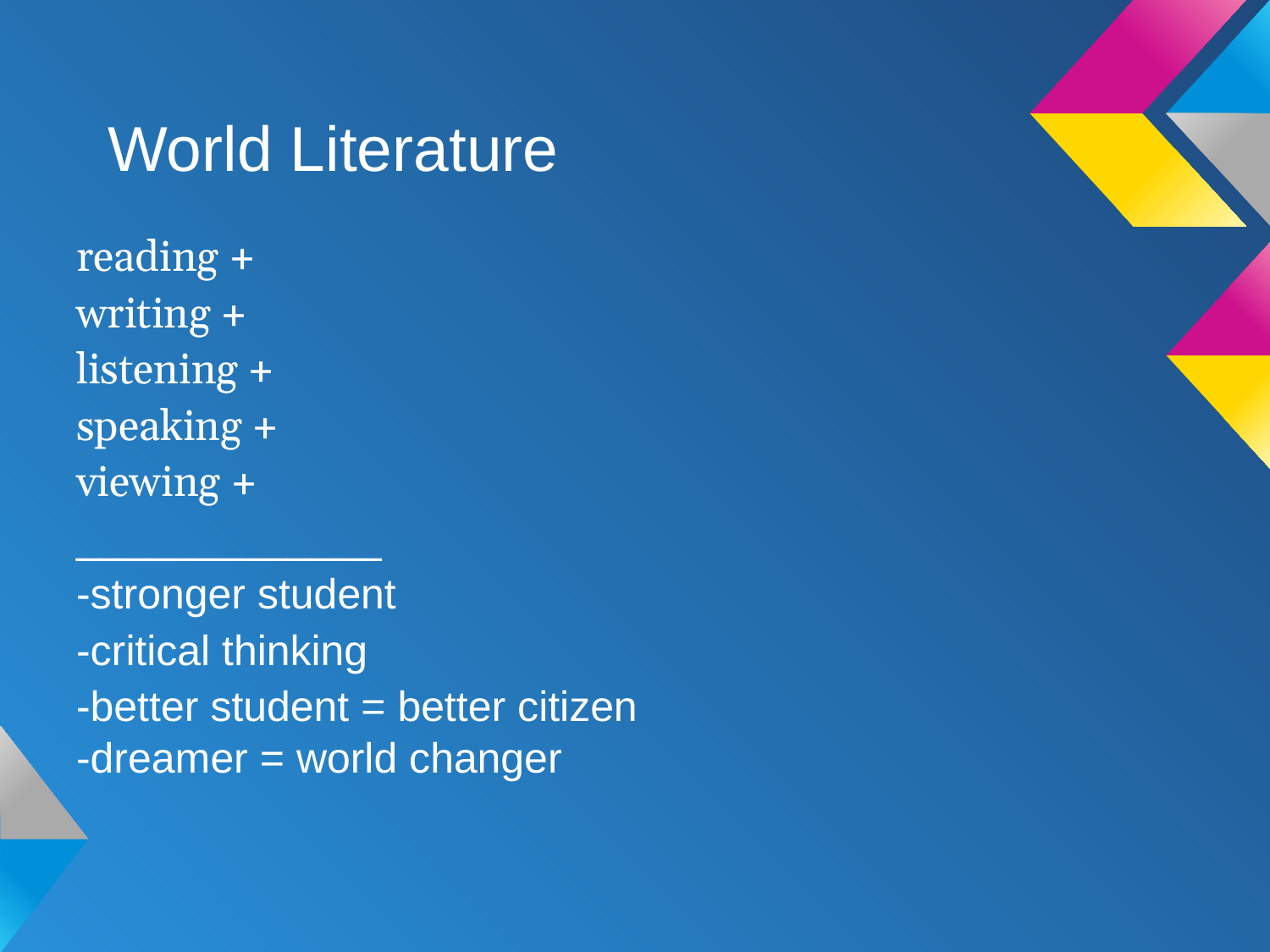

# World Literature
reading +
writing +
listening +
speaking +
viewing +
_____________
-stronger student
-critical thinking
-better student = better citizen
-dreamer = world changer